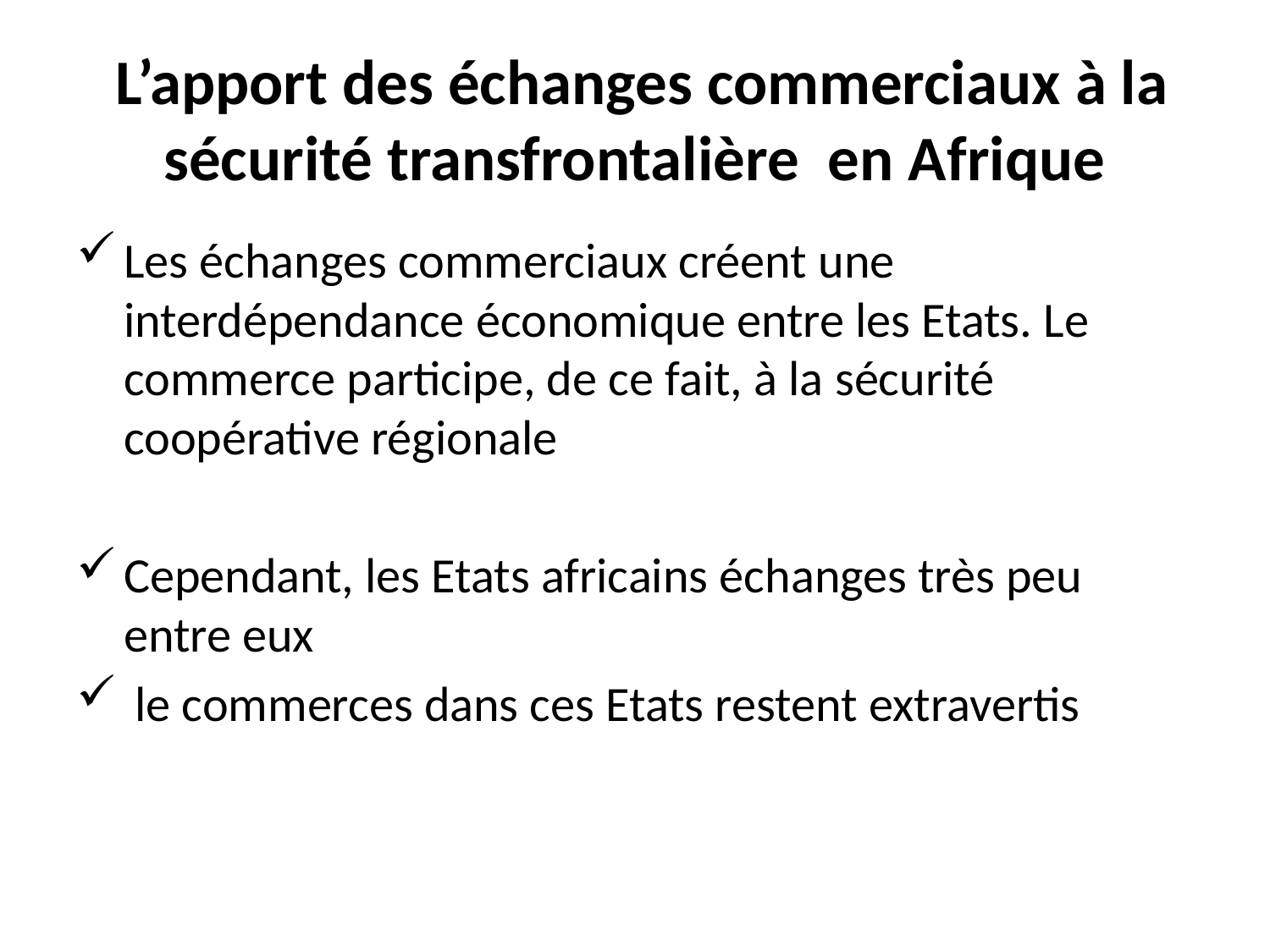

# L’apport des échanges commerciaux à la sécurité transfrontalière  en Afrique
Les échanges commerciaux créent une interdépendance économique entre les Etats. Le commerce participe, de ce fait, à la sécurité coopérative régionale

Cependant, les Etats africains échanges très peu entre eux
 le commerces dans ces Etats restent extravertis